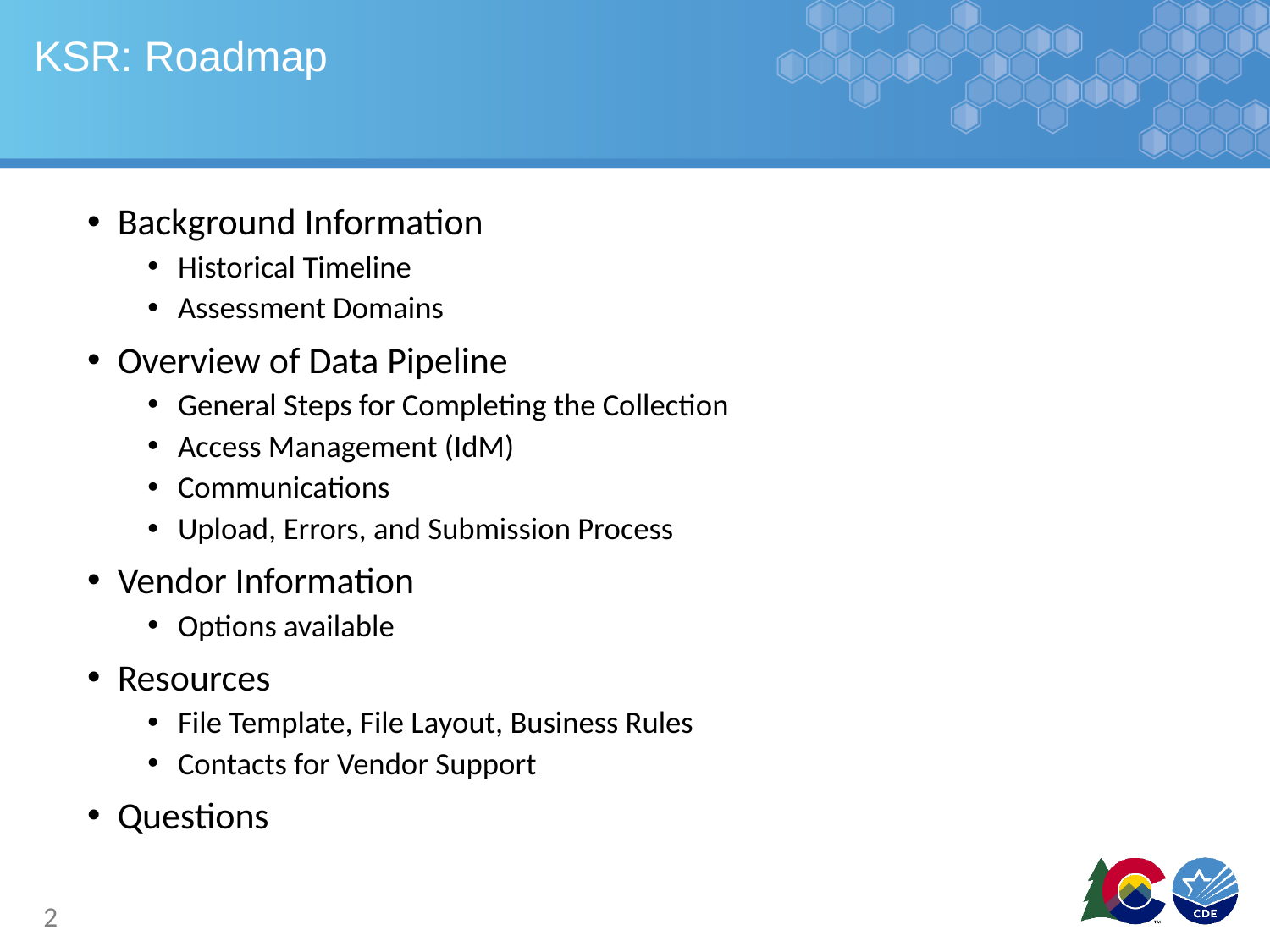

# KSR: Roadmap
Background Information
Historical Timeline
Assessment Domains
Overview of Data Pipeline
General Steps for Completing the Collection
Access Management (IdM)
Communications
Upload, Errors, and Submission Process
Vendor Information
Options available
Resources
File Template, File Layout, Business Rules
Contacts for Vendor Support
Questions
2